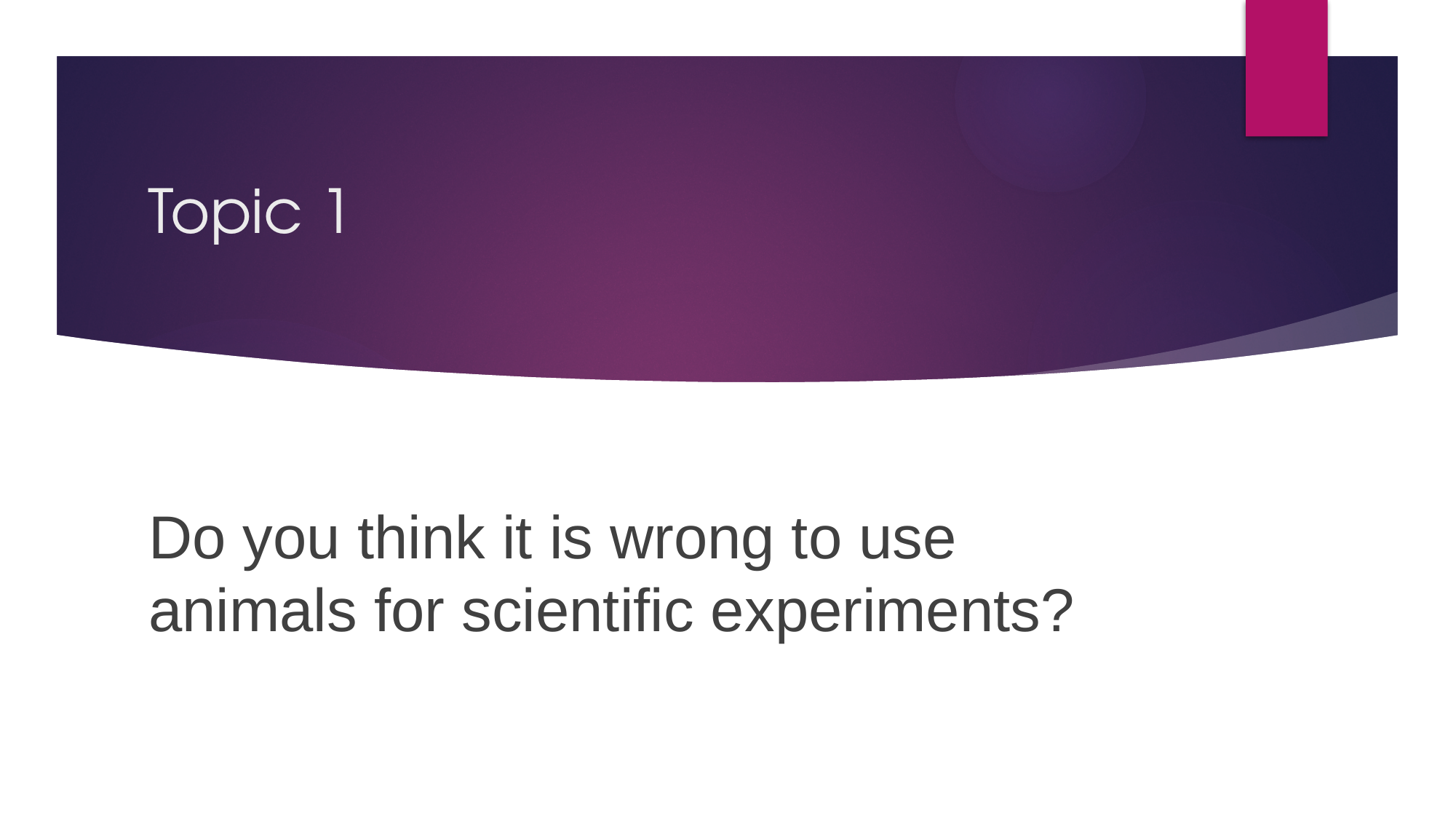

# Topic 1
Do you think it is wrong to use animals for scientific experiments?